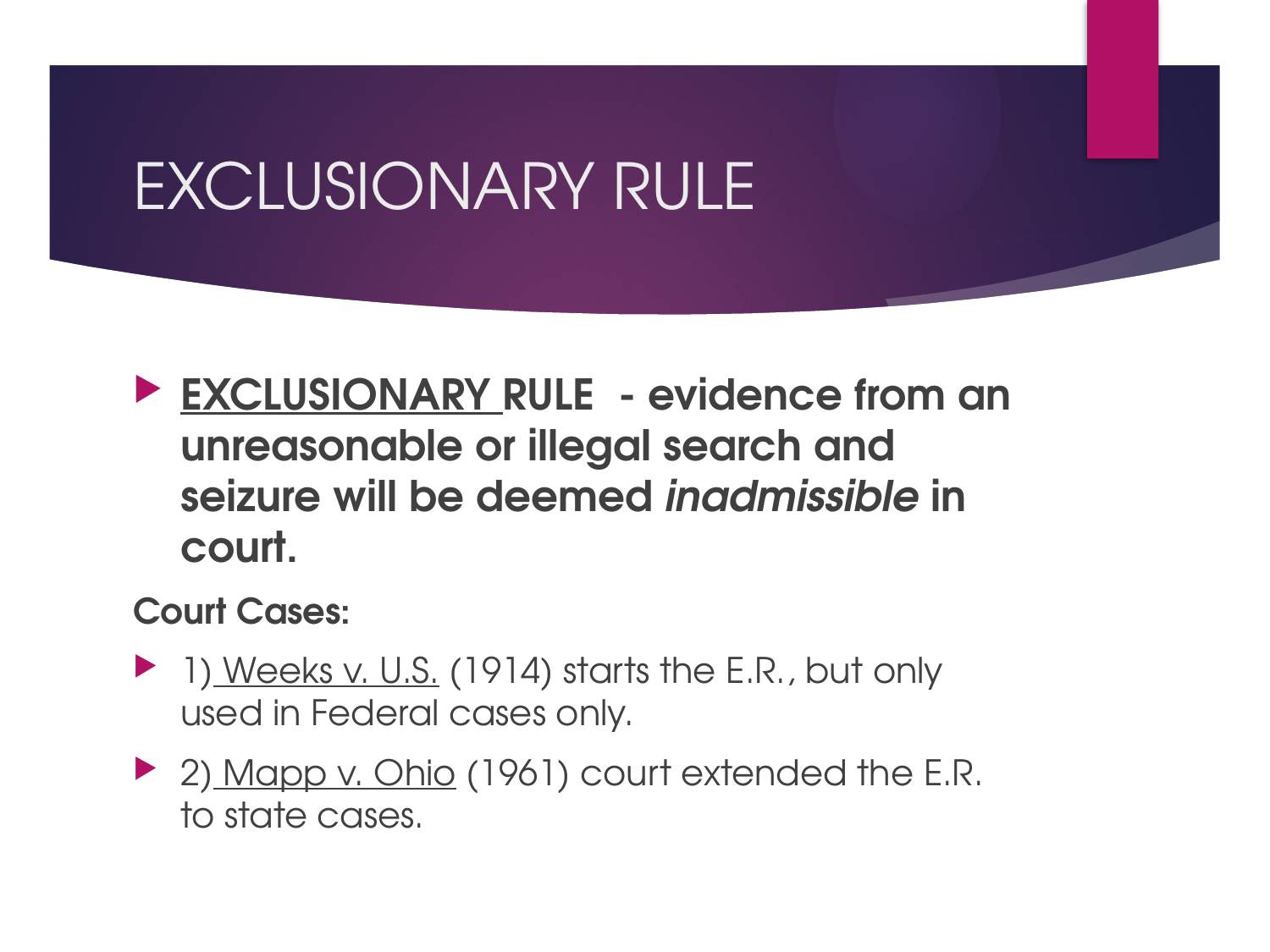

# EXCLUSIONARY RULE
EXCLUSIONARY RULE  - evidence from an unreasonable or illegal search and seizure will be deemed inadmissible in court.
Court Cases:
1) Weeks v. U.S. (1914) starts the E.R., but only used in Federal cases only.
2) Mapp v. Ohio (1961) court extended the E.R. to state cases.